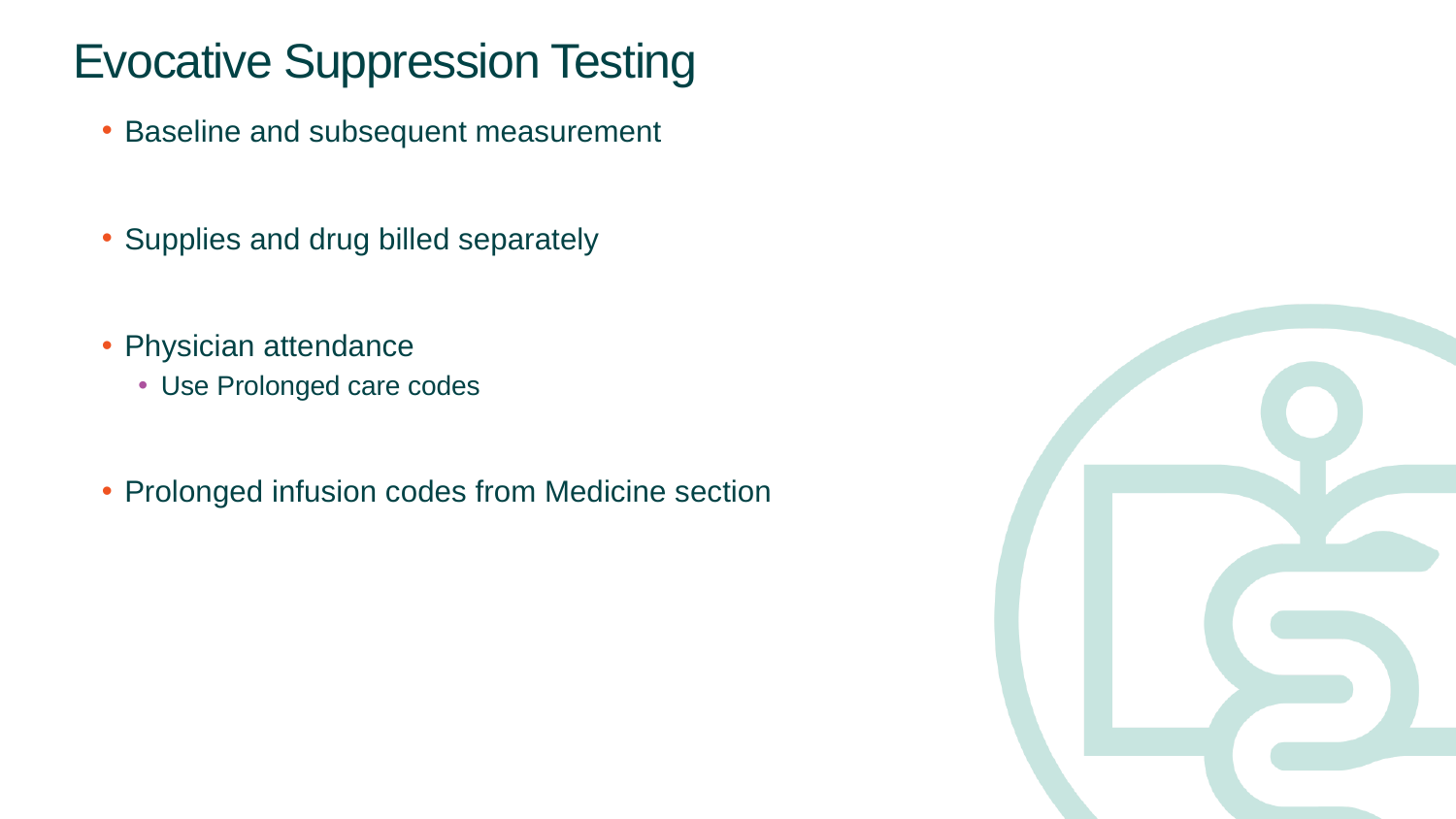

# Evocative Suppression Testing
Baseline and subsequent measurement

Supplies and drug billed separately

Physician attendance
Use Prolonged care codes

Prolonged infusion codes from Medicine section